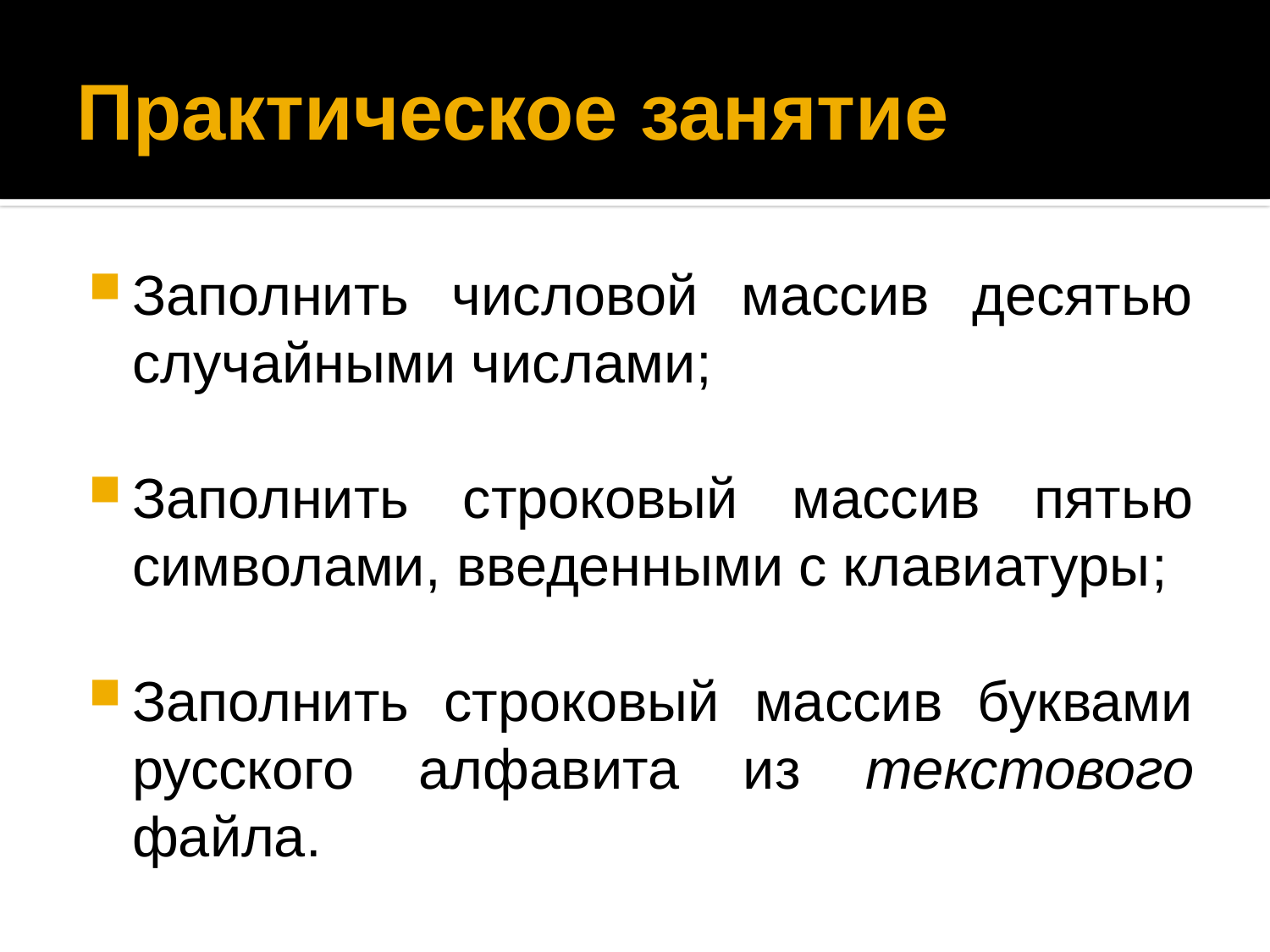

# Практическое занятие
Заполнить числовой массив десятью случайными числами;

Заполнить строковый массив пятью символами, введенными с клавиатуры;

Заполнить строковый массив буквами русского алфавита из текстового файла.